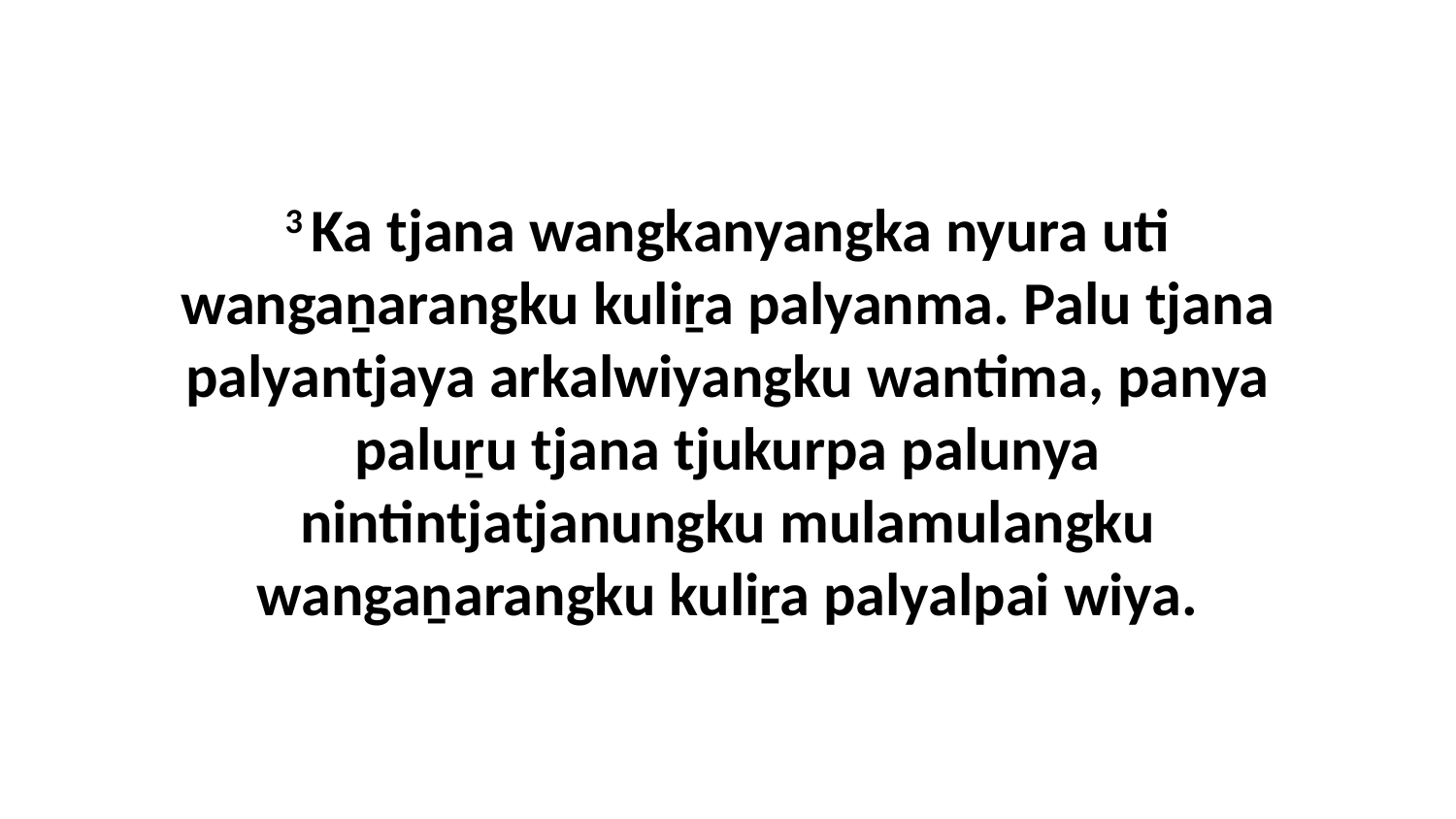

3 Ka tjana wangkanyangka nyura uti wangaṉarangku kuliṟa palyanma. Palu tjana palyantjaya arkalwiyangku wantima, panya paluṟu tjana tjukurpa palunya nintintjatjanungku mulamulangku wangaṉarangku kuliṟa palyalpai wiya.